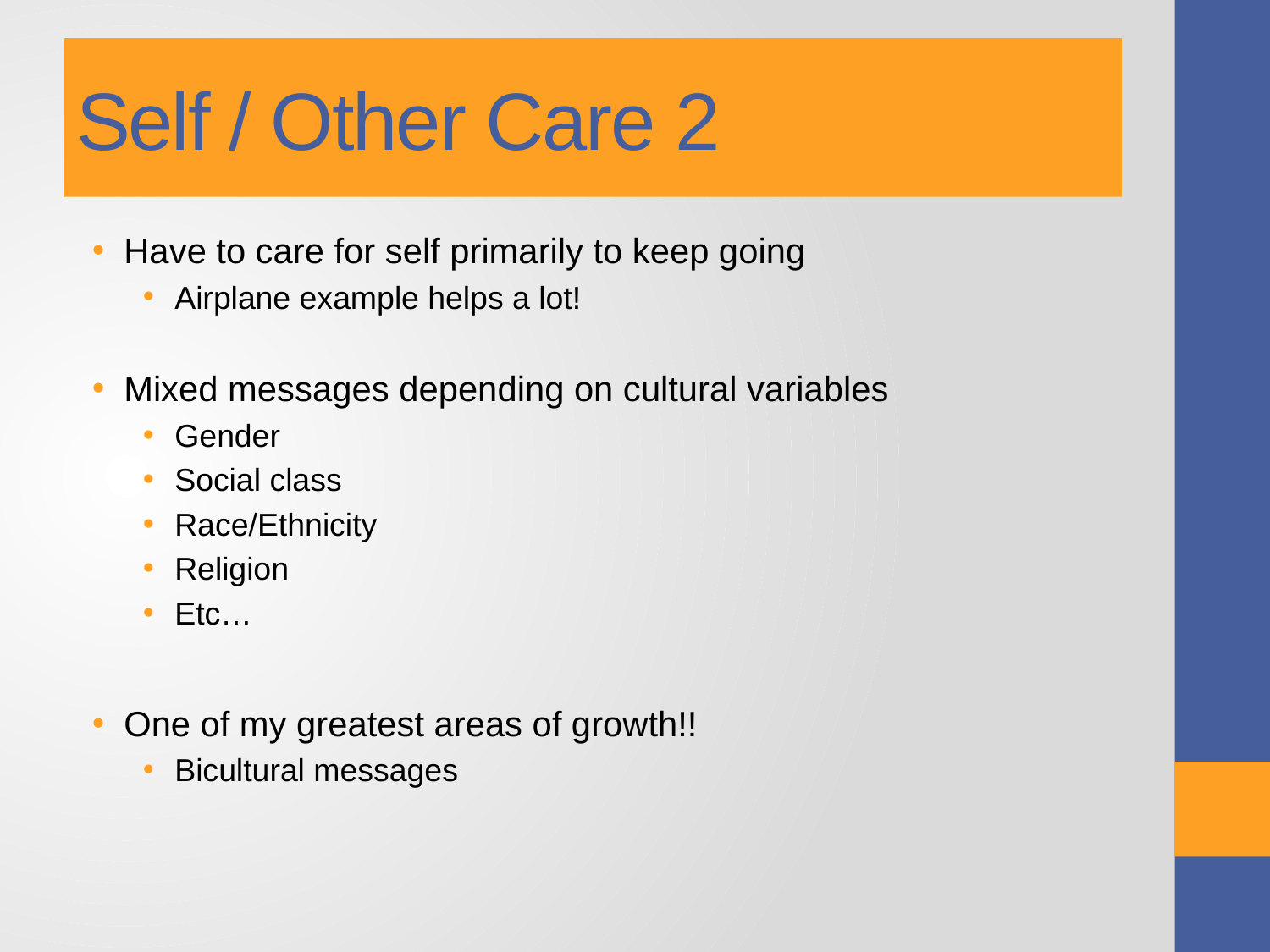

# Self / Other Care 2
Have to care for self primarily to keep going
Airplane example helps a lot!

Mixed messages depending on cultural variables
Gender
Social class
Race/Ethnicity
Religion
Etc…

One of my greatest areas of growth!!
Bicultural messages